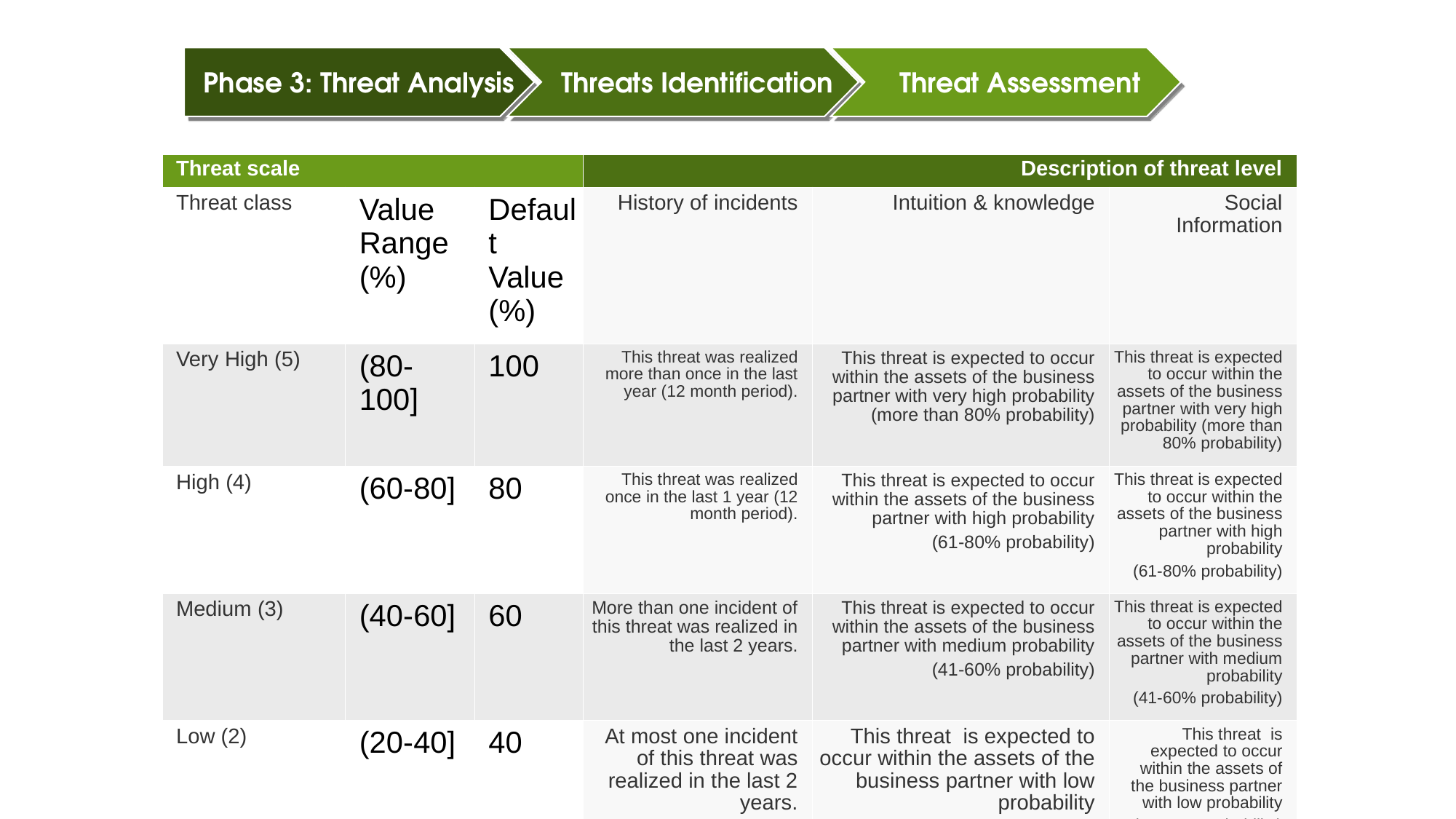

Phase 3: Threat Analysis
Threats Identification
Threat Assessment
| Threat scale |  |  | Description of threat level |  |  |
| --- | --- | --- | --- | --- | --- |
| Threat class | Value Range (%) | Default Value (%) | History of incidents | Intuition & knowledge | Social Information |
| Very High (5) | (80-100] | 100 | This threat was realized more than once in the last year (12 month period). | This threat is expected to occur within the assets of the business partner with very high probability (more than 80% probability) | This threat is expected to occur within the assets of the business partner with very high probability (more than 80% probability) |
| High (4) | (60-80] | 80 | This threat was realized once in the last 1 year (12 month period). | This threat is expected to occur within the assets of the business partner with high probability (61-80% probability) | This threat is expected to occur within the assets of the business partner with high probability (61-80% probability) |
| Medium (3) | (40-60] | 60 | More than one incident of this threat was realized in the last 2 years. | This threat is expected to occur within the assets of the business partner with medium probability (41-60% probability) | This threat is expected to occur within the assets of the business partner with medium probability (41-60% probability) |
| Low (2) | (20-40] | 40 | At most one incident of this threat was realized in the last 2 years. | This threat is expected to occur within the assets of the business partner with low probability (21-40% probability) | This threat is expected to occur within the assets of the business partner with low probability (21-40% probability) |
| Very low (1) | [1 – 20] | 20 | At most one incident of this threat was realized in the last 3 years or no incident was realised | This threat is expected to occur within the assets of the business partner with very low probability (at most 20% probability) | This threat is expected to occur within the assets of the business partner with very low probability (at most 20% probability) |